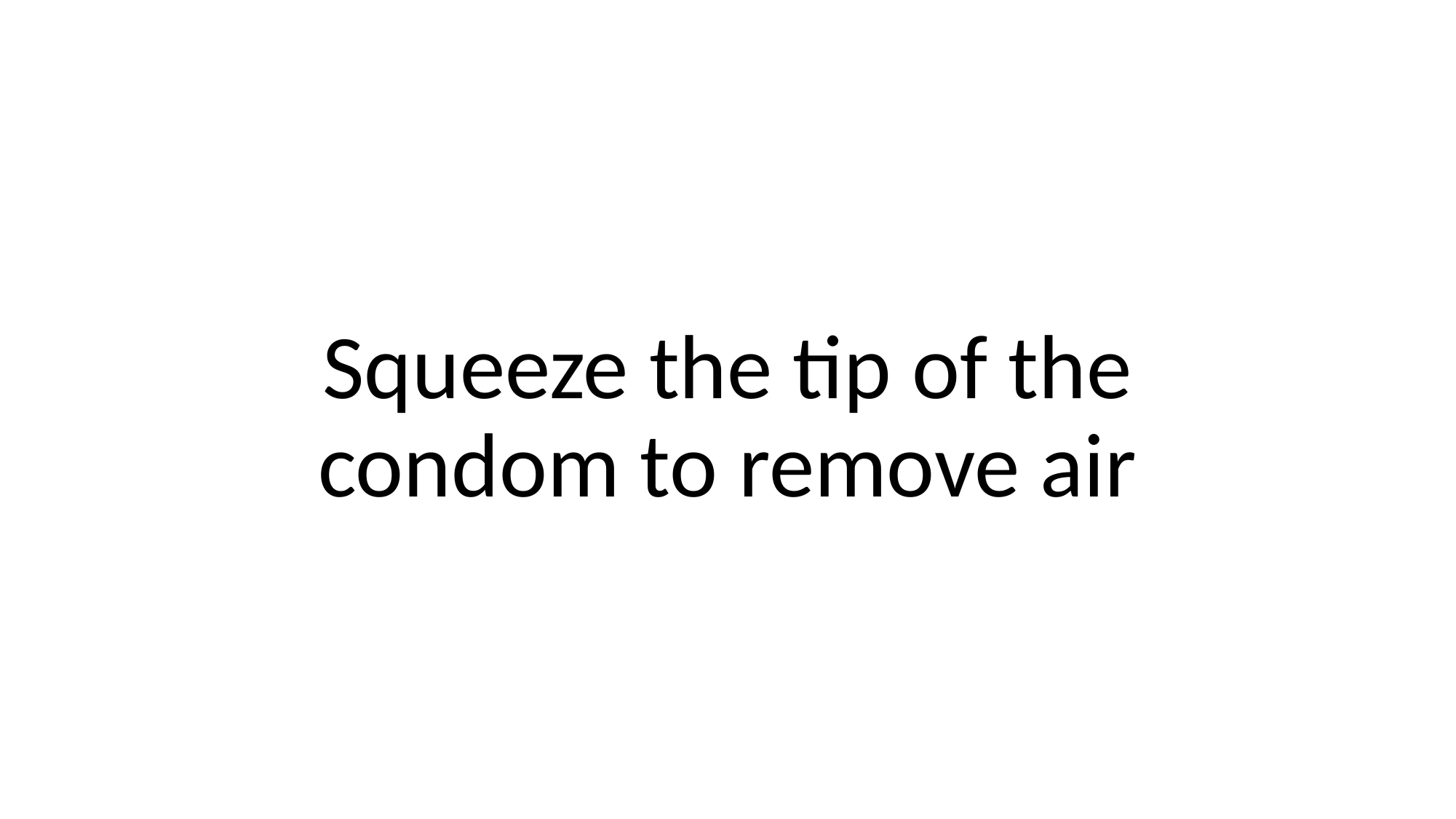

# Squeeze the tip of the condom to remove air